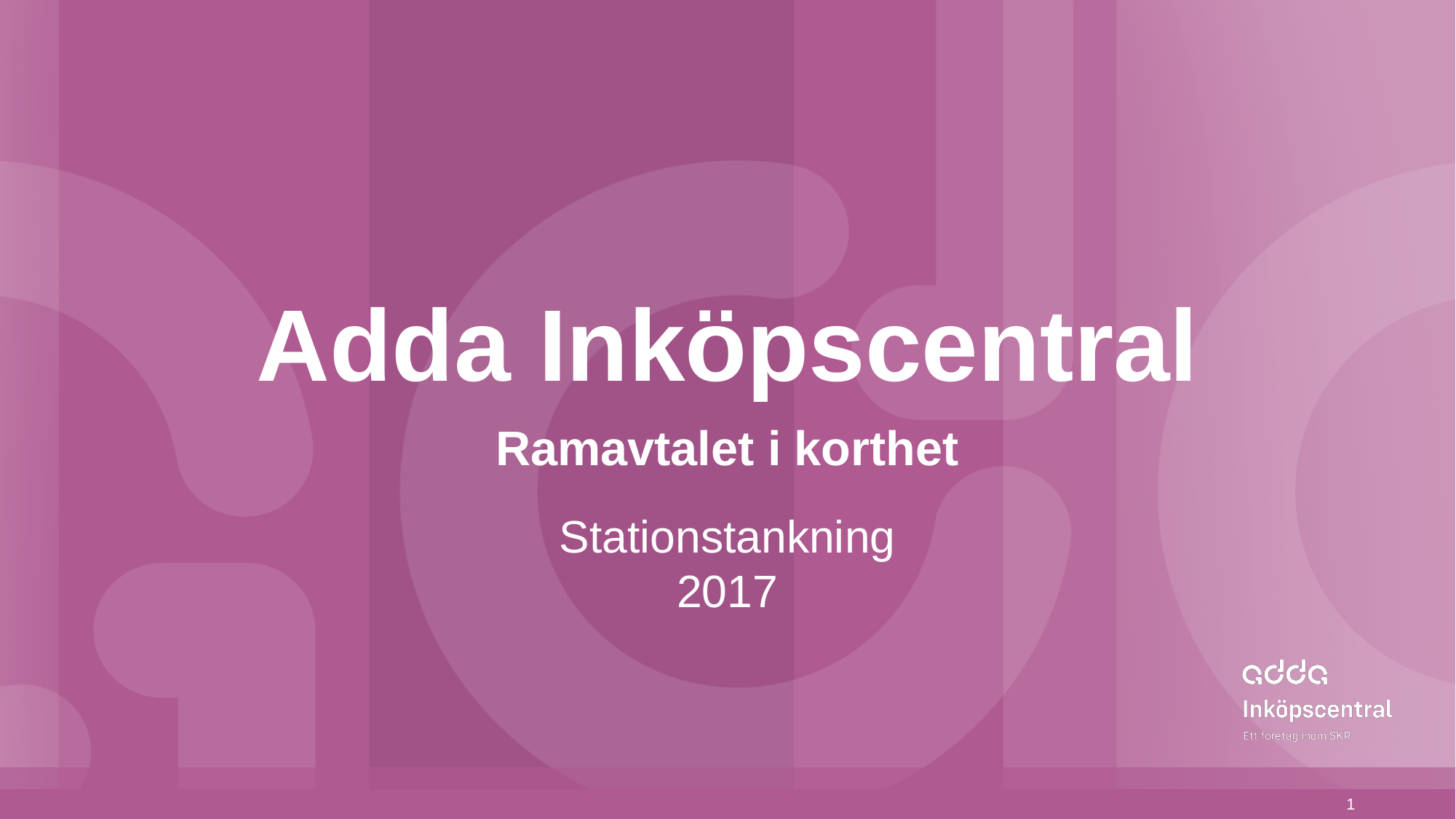

# Adda Inköpscentral
Ramavtalet i korthet
Stationstankning 2017

1